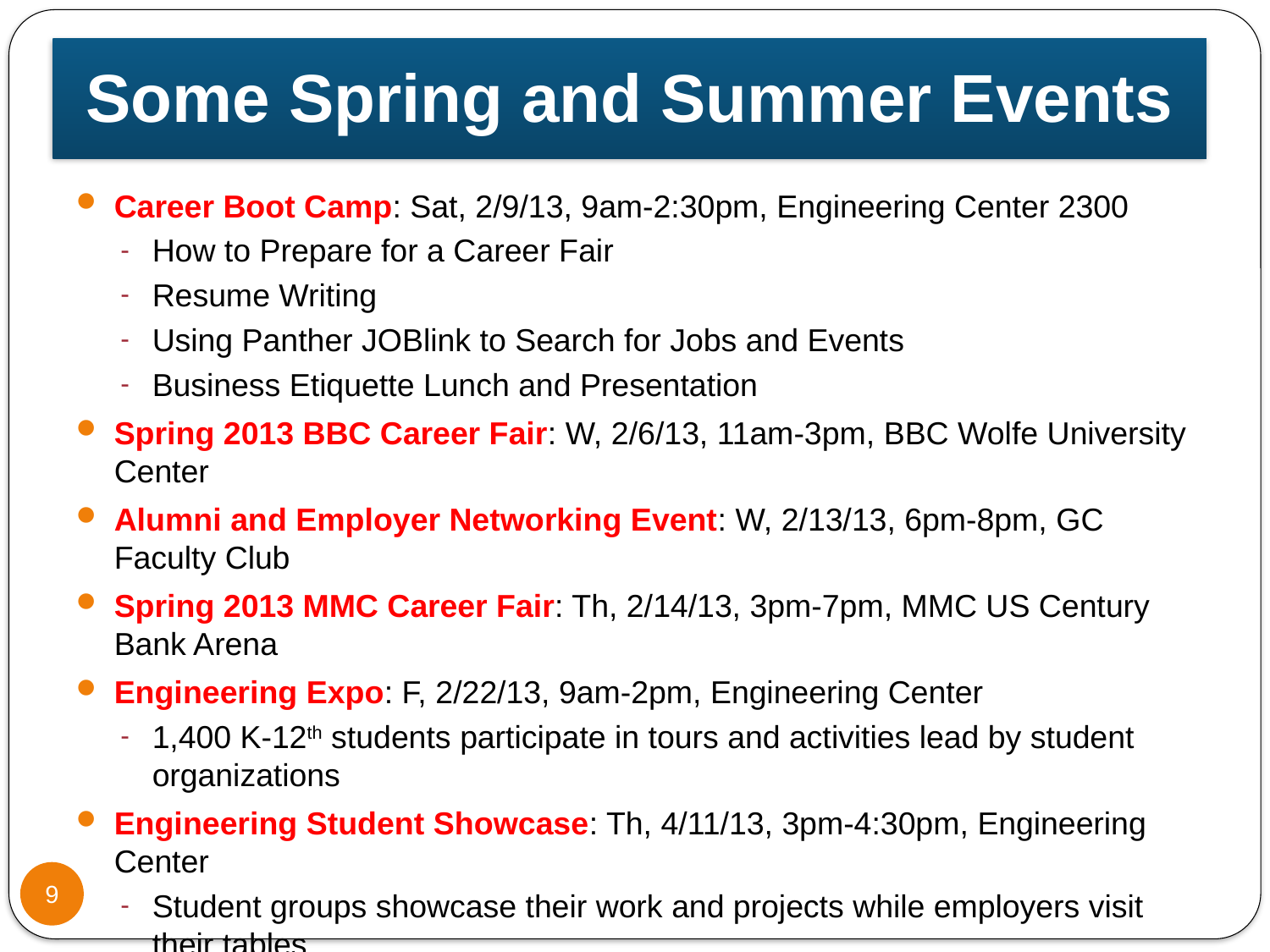

# Some Spring and Summer Events
Career Boot Camp: Sat, 2/9/13, 9am-2:30pm, Engineering Center 2300
How to Prepare for a Career Fair
Resume Writing
Using Panther JOBlink to Search for Jobs and Events
Business Etiquette Lunch and Presentation
Spring 2013 BBC Career Fair: W, 2/6/13, 11am-3pm, BBC Wolfe University Center
Alumni and Employer Networking Event: W, 2/13/13, 6pm-8pm, GC Faculty Club
Spring 2013 MMC Career Fair: Th, 2/14/13, 3pm-7pm, MMC US Century Bank Arena
Engineering Expo: F, 2/22/13, 9am-2pm, Engineering Center
1,400 K-12th students participate in tours and activities lead by student organizations
Engineering Student Showcase: Th, 4/11/13, 3pm-4:30pm, Engineering Center
Student groups showcase their work and projects while employers visit their tables
Statewide Job Fair: Th, 5/9/13, UCF in Orlando, FL
Federal Government Statewide Conference: F, 6/28/13, MMC Graham Center
9